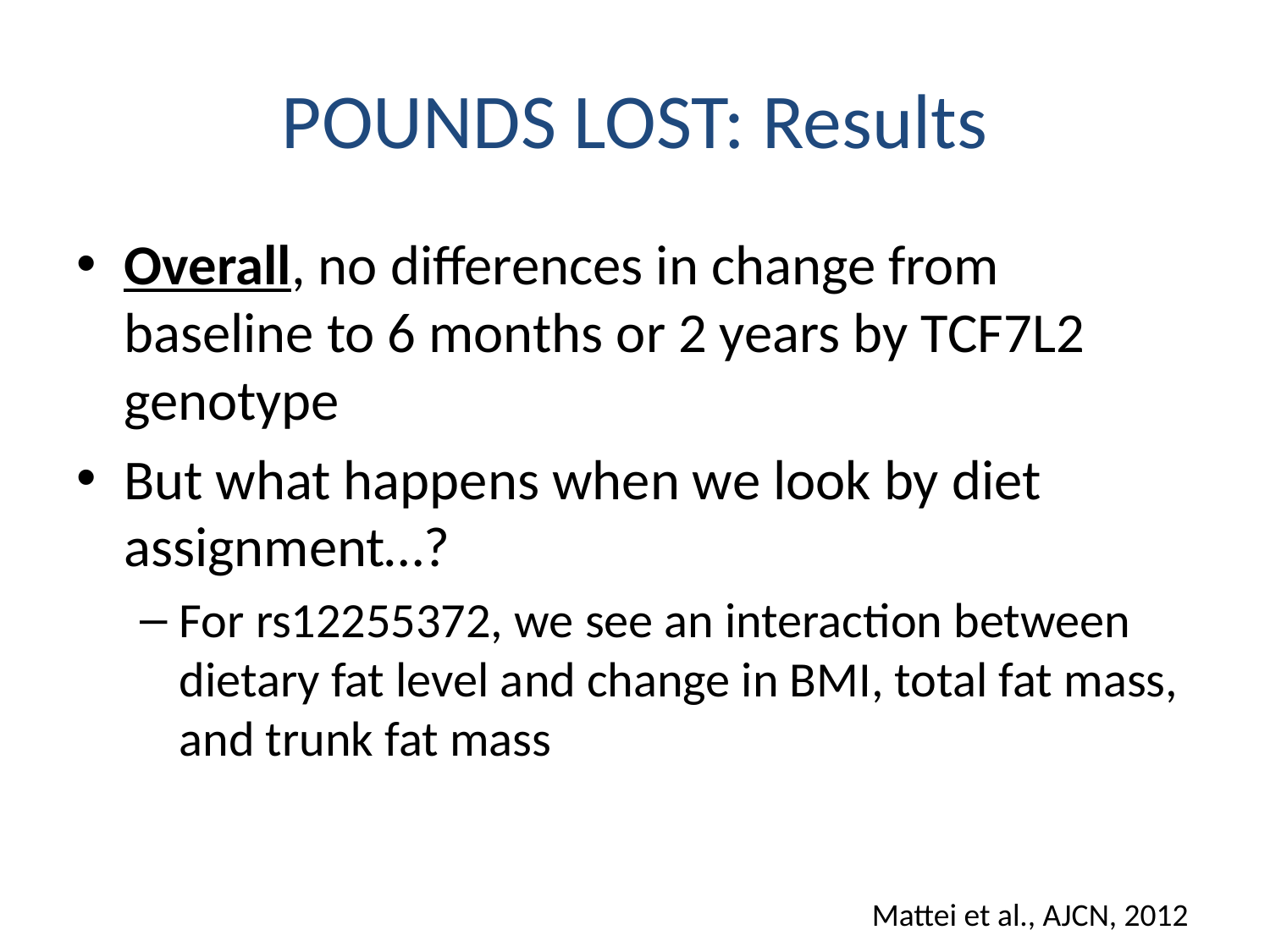

# POUNDS LOST: Results
Overall, no differences in change from baseline to 6 months or 2 years by TCF7L2 genotype
But what happens when we look by diet assignment…?
For rs12255372, we see an interaction between dietary fat level and change in BMI, total fat mass, and trunk fat mass
Mattei et al., AJCN, 2012